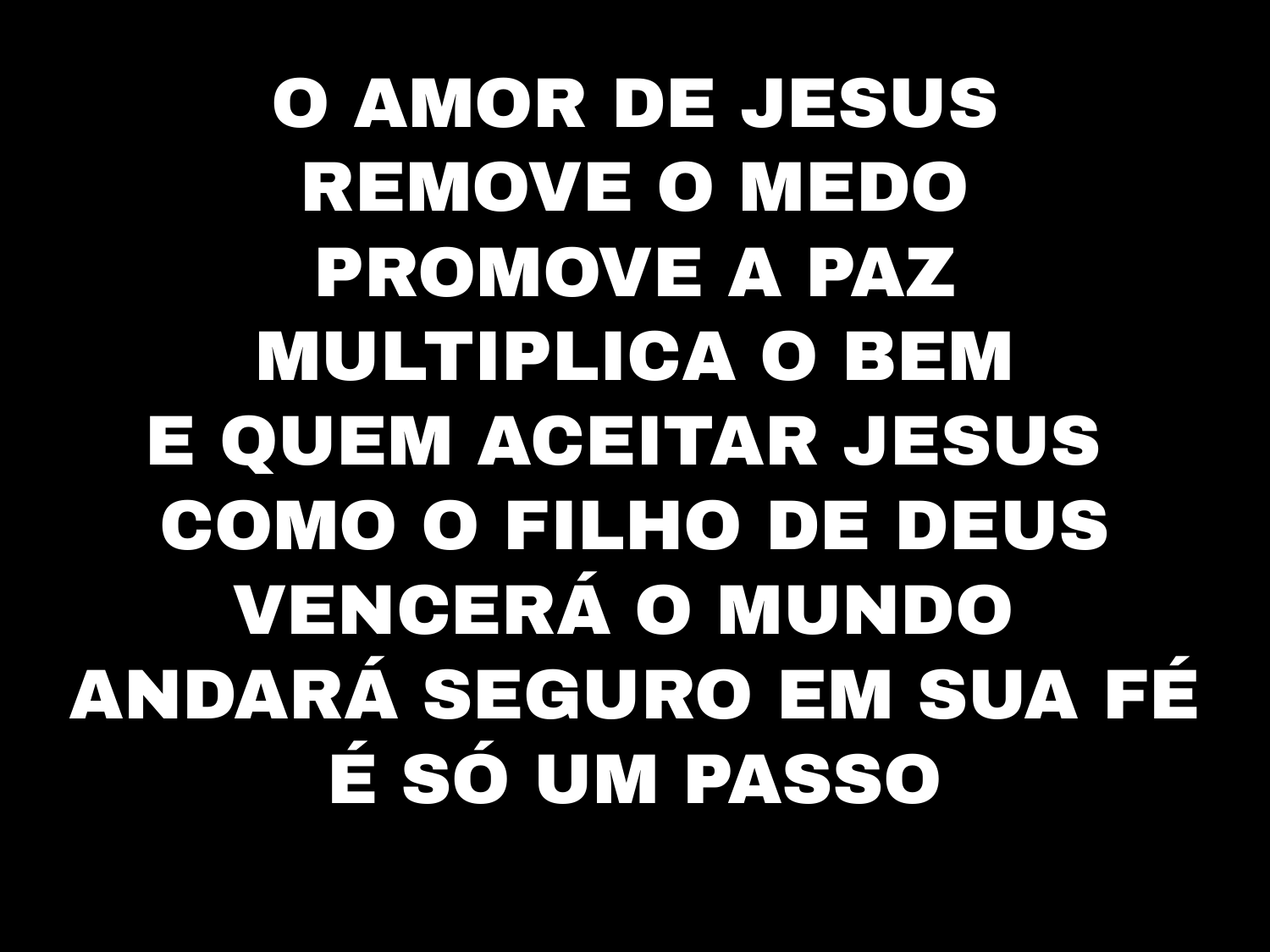

# O AMOR DE JESUS REMOVE O MEDO PROMOVE A PAZ MULTIPLICA O BEM E QUEM ACEITAR JESUS COMO O FILHO DE DEUS VENCERÁ O MUNDO ANDARÁ SEGURO EM SUA FÉ É SÓ UM PASSO